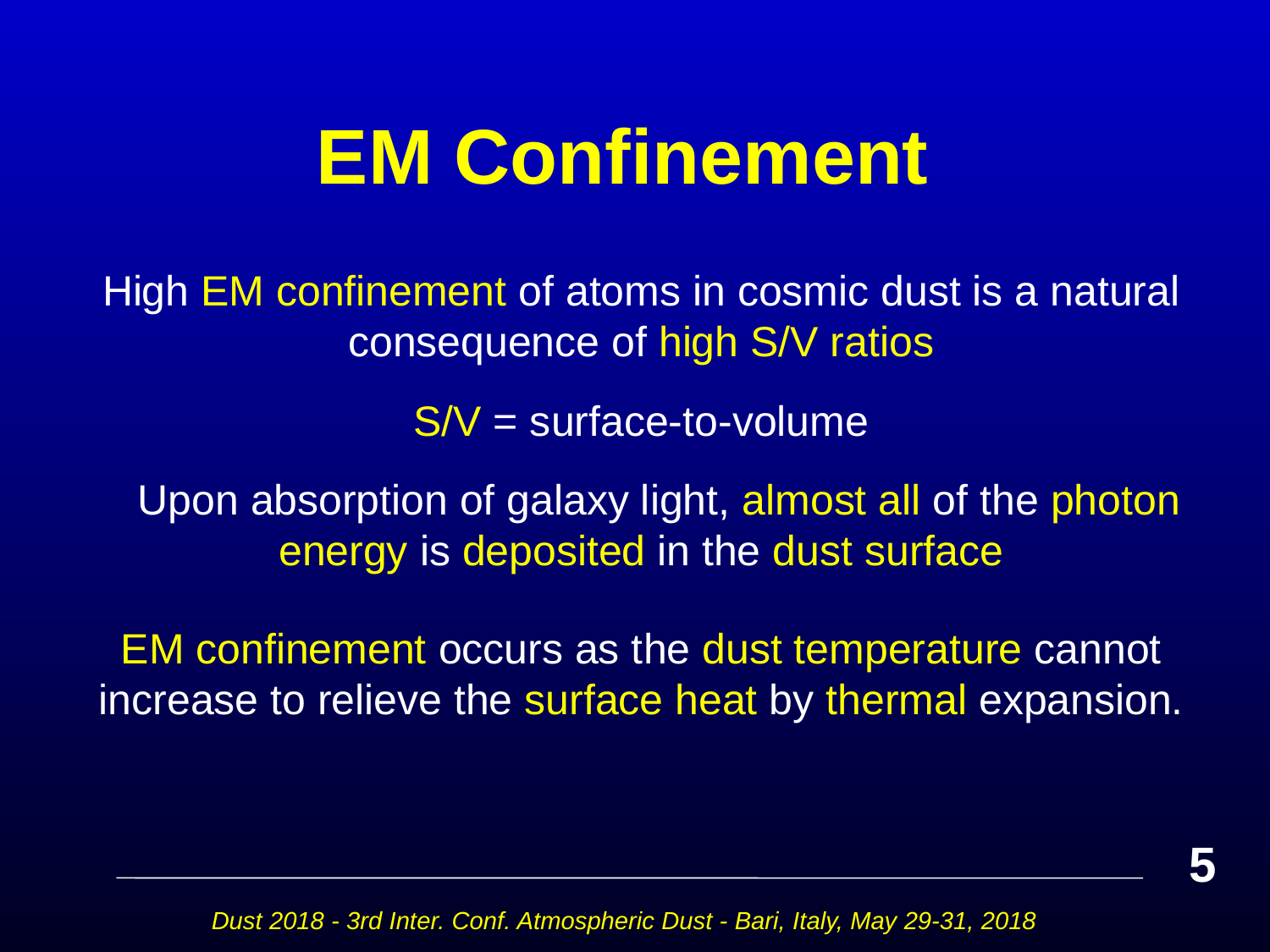

# EM Confinement
High EM confinement of atoms in cosmic dust is a natural consequence of high S/V ratios

S/V = surface-to-volume

   Upon absorption of galaxy light, almost all of the photon energy is deposited in the dust surface

EM confinement occurs as the dust temperature cannot increase to relieve the surface heat by thermal expansion.

5
Dust 2018 - 3rd Inter. Conf. Atmospheric Dust - Bari, Italy, May 29-31, 2018